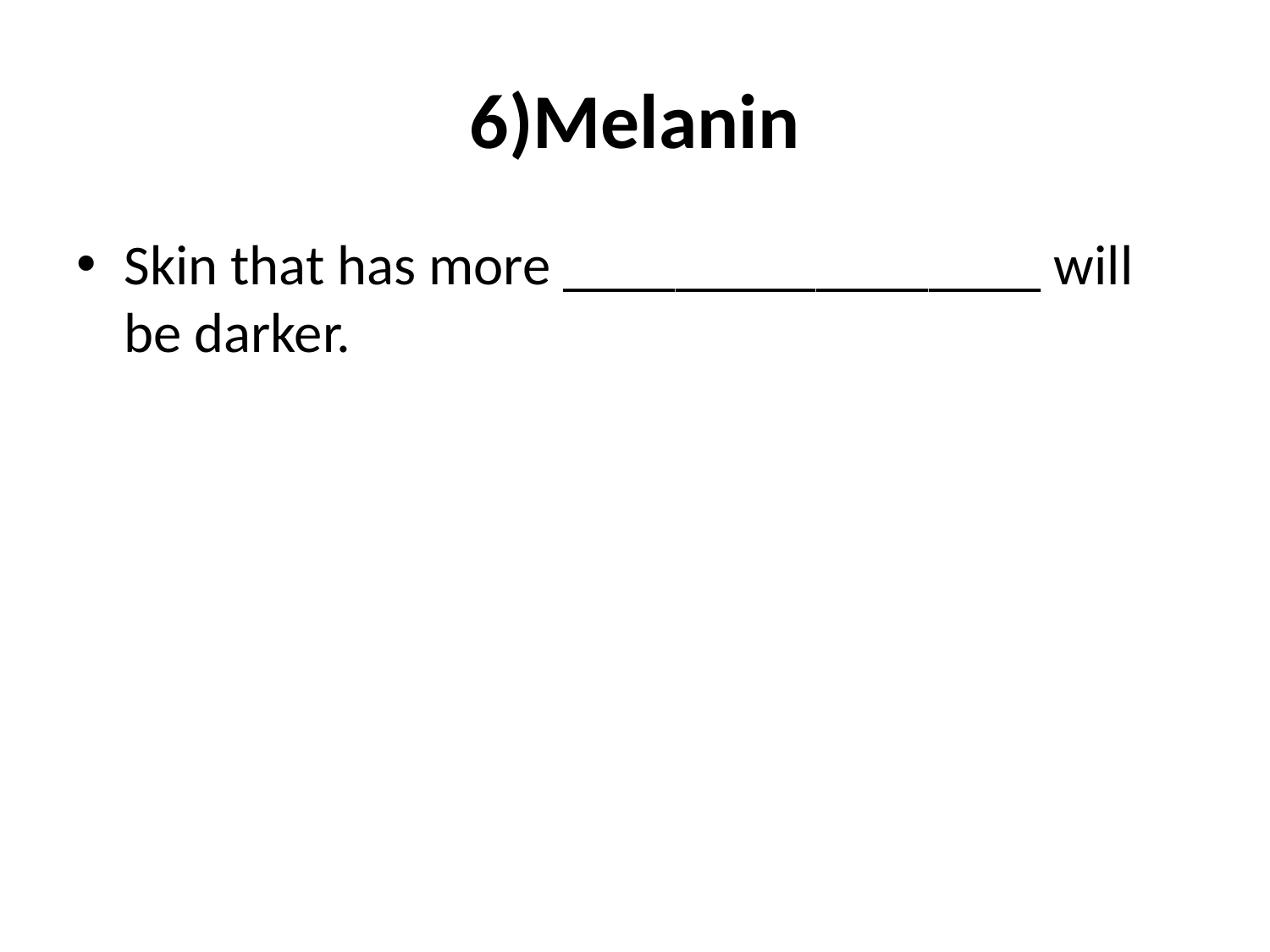

# 6)Melanin
Skin that has more _________________ will be darker.